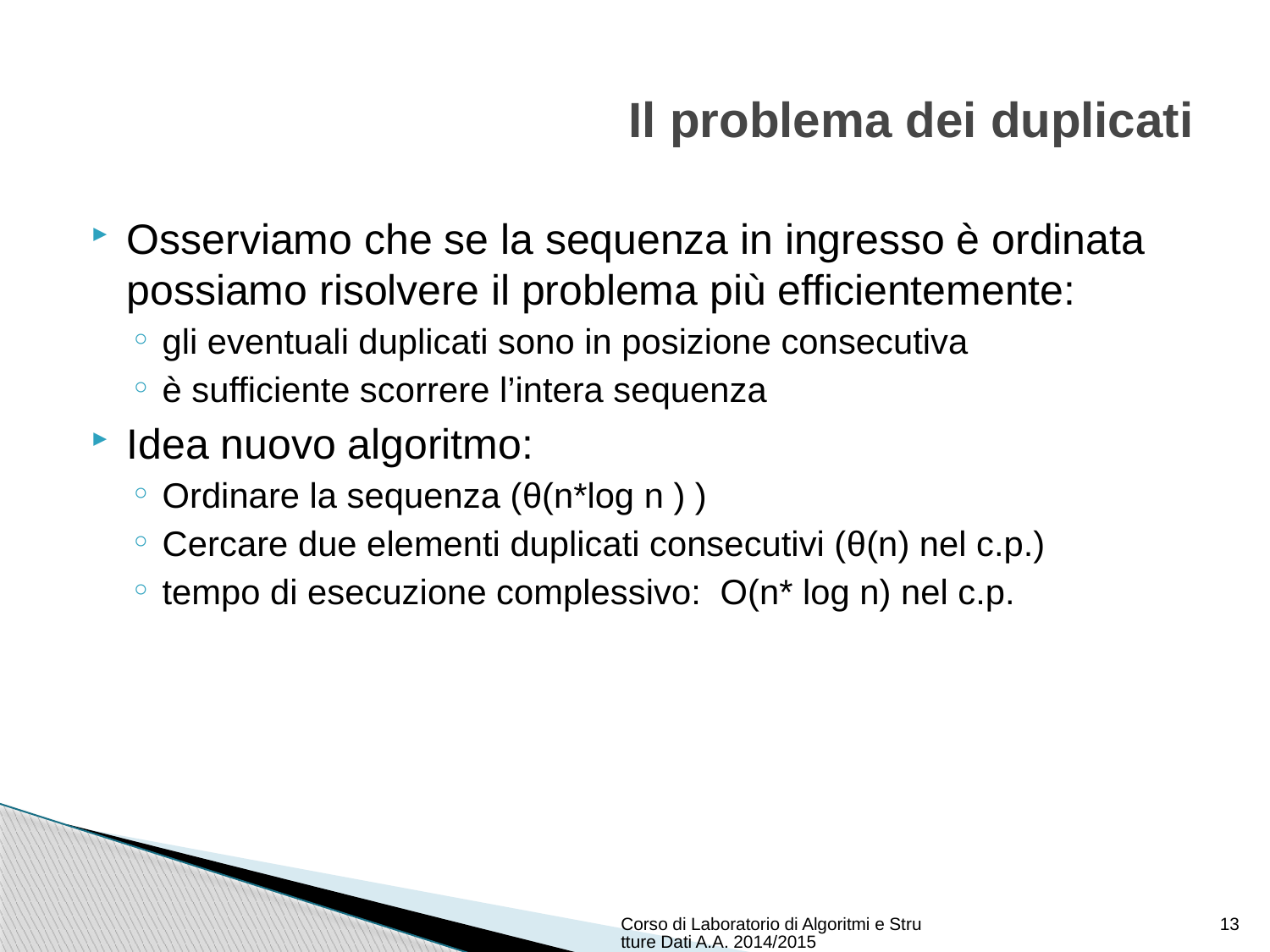

# Il problema dei duplicati
Osserviamo che se la sequenza in ingresso è ordinata possiamo risolvere il problema più efficientemente:
gli eventuali duplicati sono in posizione consecutiva
è sufficiente scorrere l’intera sequenza
Idea nuovo algoritmo:
Ordinare la sequenza (θ(n*log n ) )
Cercare due elementi duplicati consecutivi (θ(n) nel c.p.)
tempo di esecuzione complessivo:  O(n* log n) nel c.p.

Corso di Laboratorio di Algoritmi e Strutture Dati A.A. 2014/2015
13